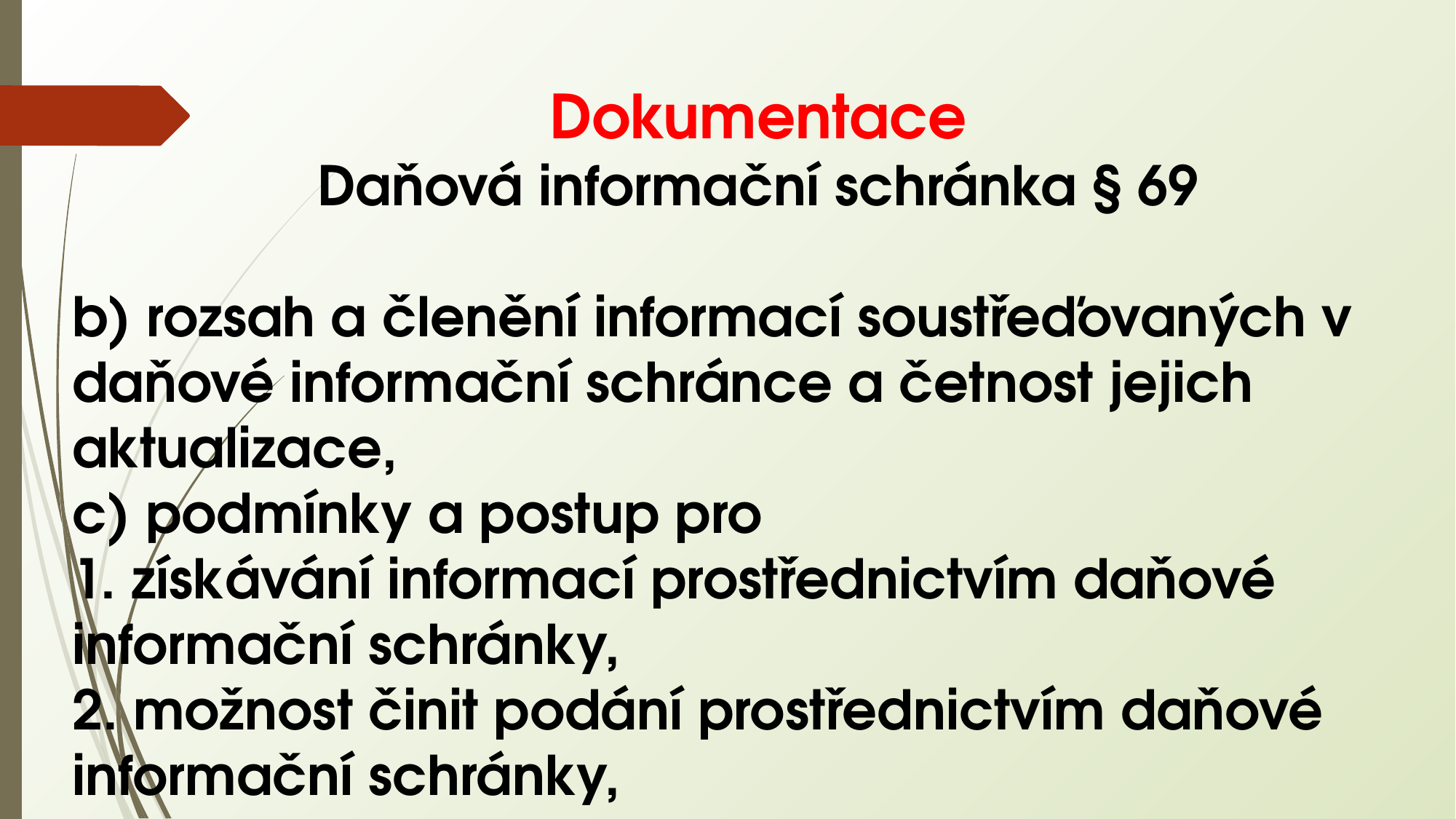

Dokumentace
Daňová informační schránka § 69

b) rozsah a členění informací soustřeďovaných v daňové informační schránce a četnost jejich aktualizace,
c) podmínky a postup pro
1. získávání informací prostřednictvím daňové informační schránky,
2. možnost činit podání prostřednictvím daňové informační schránky,